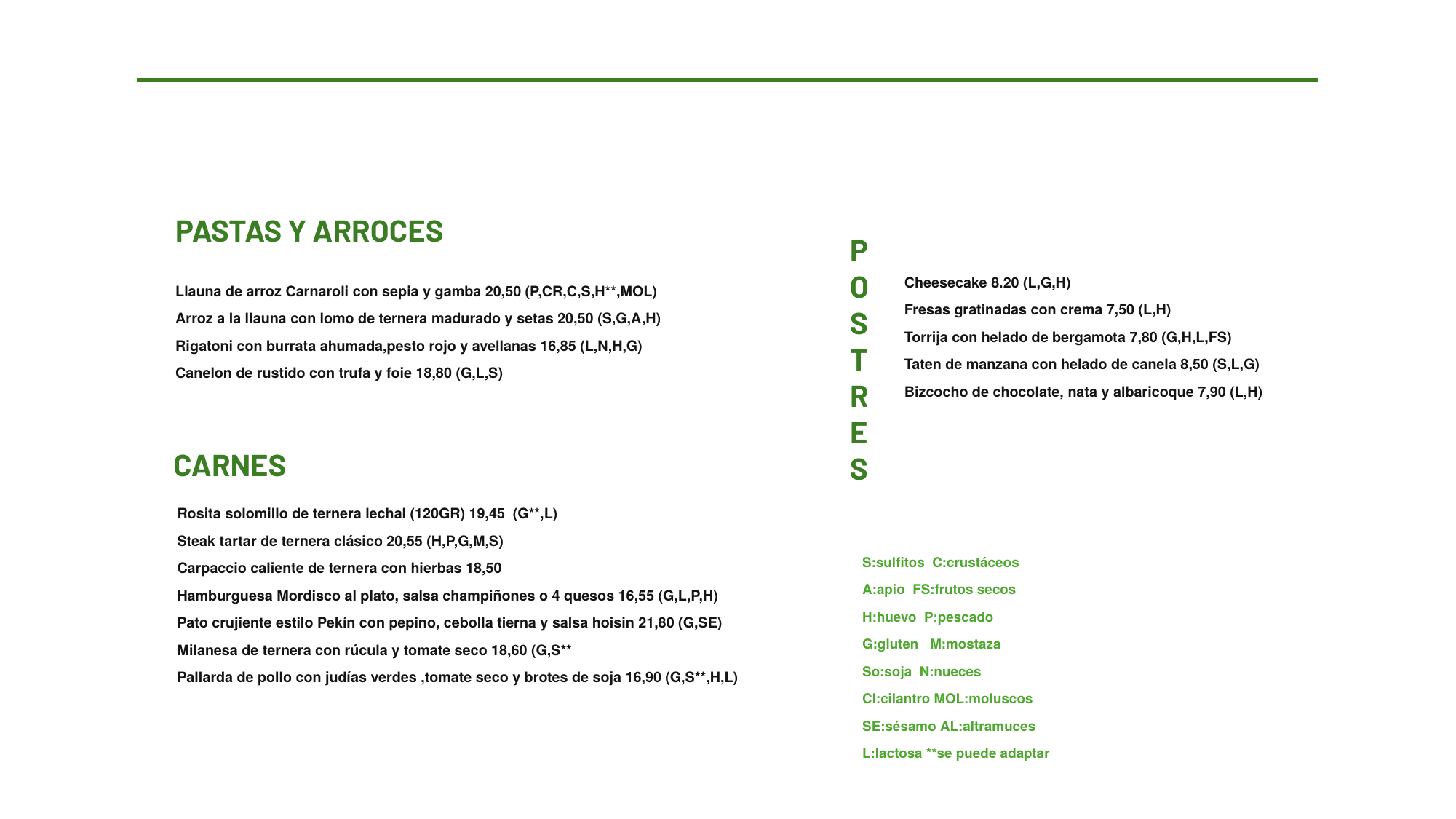

POSTRES

PASTAS Y ARROCES

Cheesecake 8.20 (L,G,H)
Fresas gratinadas con crema 7,50 (L,H)
Torrija con helado de bergamota 7,80 (G,H,L,FS)
Taten de manzana con helado de canela 8,50 (S,L,G)
Bizcocho de chocolate, nata y albaricoque 7,90 (L,H)

Llauna de arroz Carnaroli con sepia y gamba 20,50 (P,CR,C,S,H**,MOL)
Arroz a la llauna con lomo de ternera madurado y setas 20,50 (S,G,A,H)
Rigatoni con burrata ahumada,pesto rojo y avellanas 16,85 (L,N,H,G)
Canelon de rustido con trufa y foie 18,80 (G,L,S)

CARNES
Rosita solomillo de ternera lechal (120GR) 19,45  (G**,L)
Steak tartar de ternera clásico 20,55 (H,P,G,M,S)
Carpaccio caliente de ternera con hierbas 18,50
Hamburguesa Mordisco al plato, salsa champiñones o 4 quesos 16,55 (G,L,P,H)
Pato crujiente estilo Pekín con pepino, cebolla tierna y salsa hoisin 21,80 (G,SE)
Milanesa de ternera con rúcula y tomate seco 18,60 (G,S**
Pallarda de pollo con judías verdes ,tomate seco y brotes de soja 16,90 (G,S**,H,L)
S:sulfitos  C:crustáceos
A:apio  FS:frutos secos
H:huevo  P:pescado
G:gluten   M:mostaza
So:soja  N:nueces
CI:cilantro MOL:moluscos
SE:sésamo AL:altramuces
L:lactosa **se puede adaptar